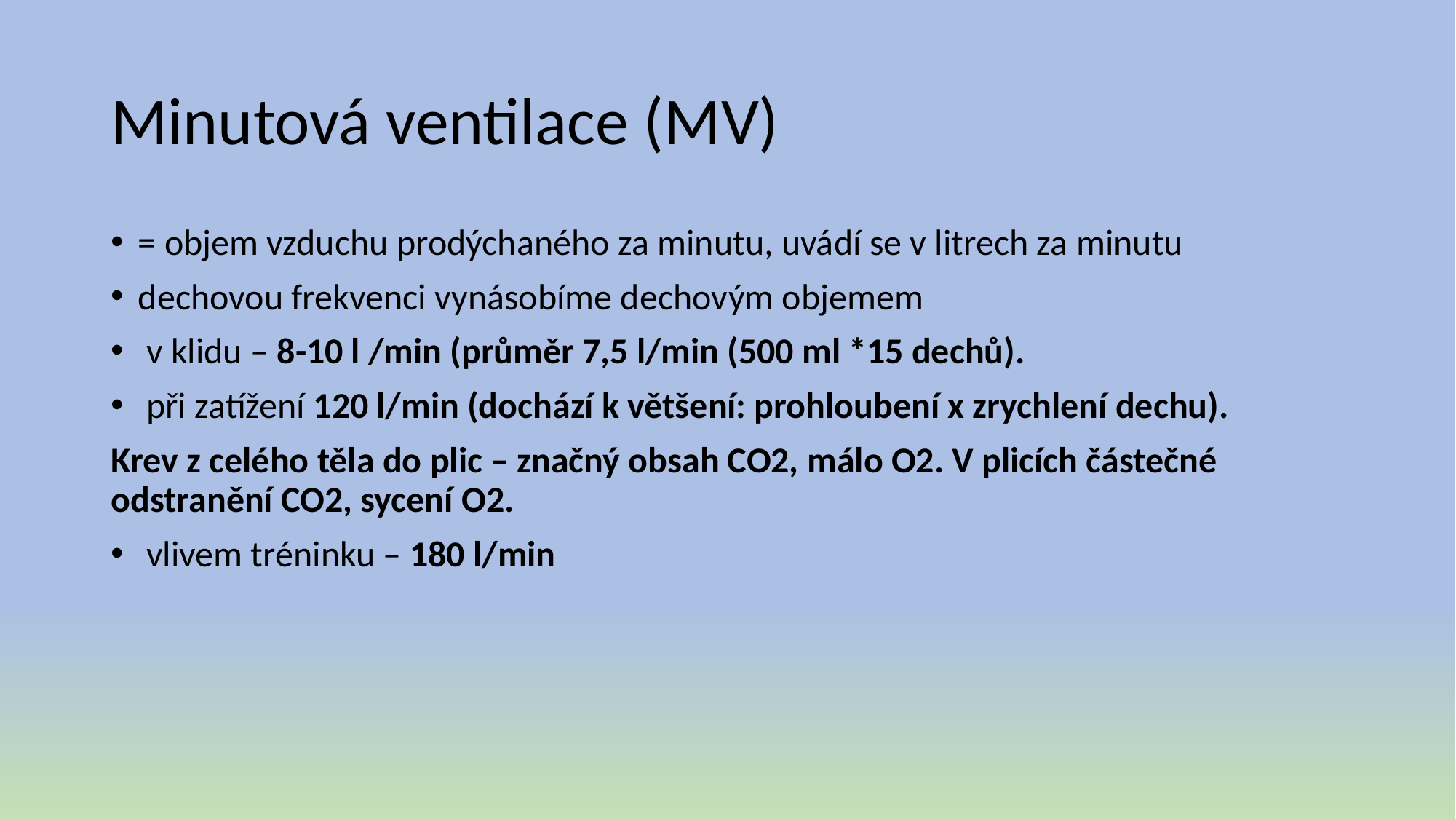

# Minutová ventilace (MV)
= objem vzduchu prodýchaného za minutu, uvádí se v litrech za minutu
dechovou frekvenci vynásobíme dechovým objemem
 v klidu – 8-10 l /min (průměr 7,5 l/min (500 ml *15 dechů).
 při zatížení 120 l/min (dochází k většení: prohloubení x zrychlení dechu).
Krev z celého těla do plic – značný obsah CO2, málo O2. V plicích částečné odstranění CO2, sycení O2.
 vlivem tréninku – 180 l/min